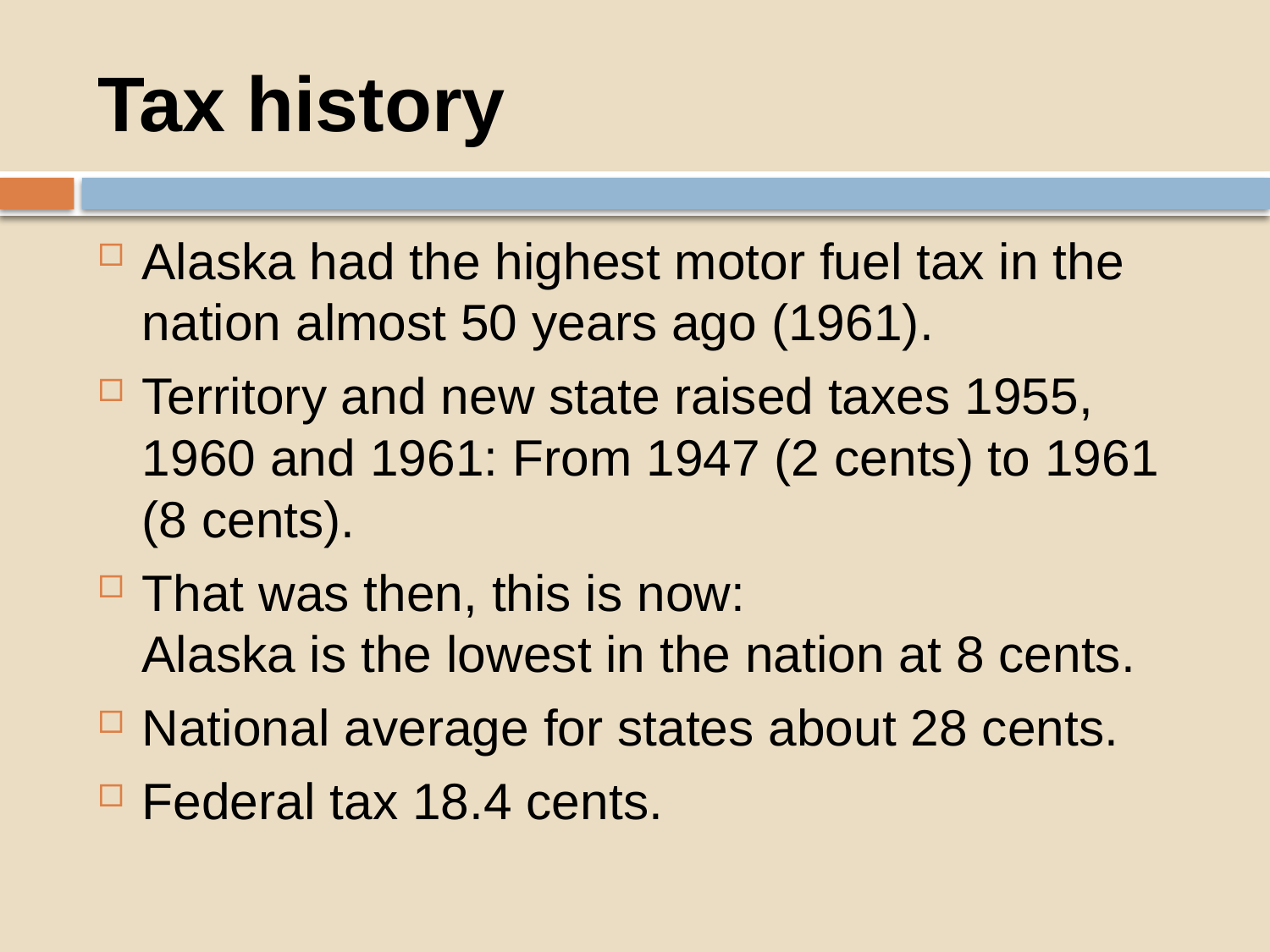

# Tax history
Alaska had the highest motor fuel tax in the nation almost 50 years ago (1961).
Territory and new state raised taxes 1955, 1960 and 1961: From 1947 (2 cents) to 1961 (8 cents).
That was then, this is now:                             Alaska is the lowest in the nation at 8 cents.
National average for states about 28 cents.
Federal tax 18.4 cents.